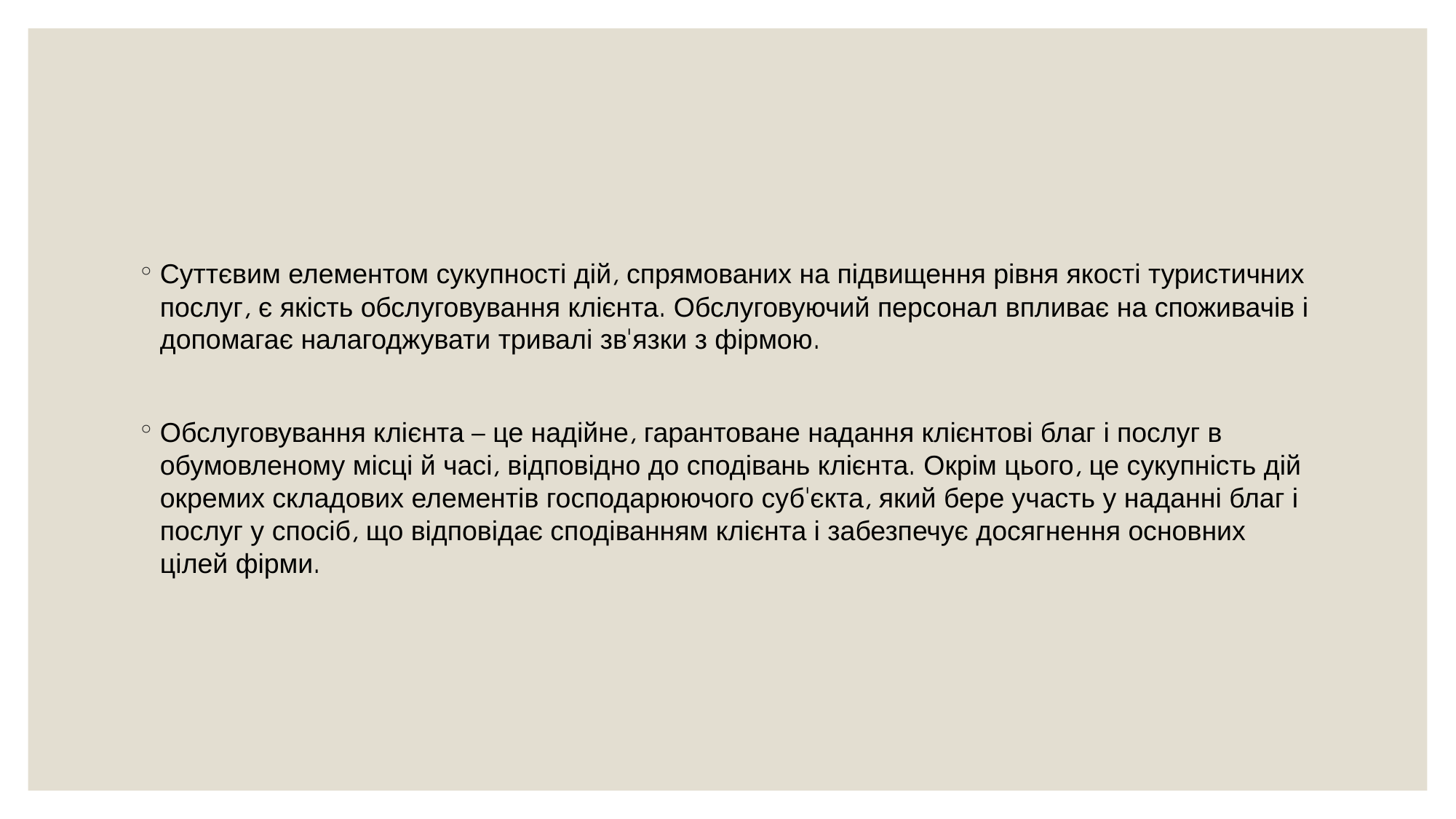

#
Суттєвим елементом сукупності дій, спрямованих на підвищення рівня якості туристичних послуг, є якість обслуговування клієнта. Обслуговуючий персонал впливає на споживачів і допомагає налагоджувати тривалі зв'язки з фірмою.

Обслуговування клієнта – це надійне, гарантоване надання клієнтові благ і послуг в обумовленому місці й часі, відповідно до сподівань клієнта. Окрім цього, це сукупність дій окремих складових елементів господарюючого суб'єкта, який бере участь у наданні благ і послуг у спосіб, що відповідає сподіванням клієнта і забезпечує досягнення основних цілей фірми.